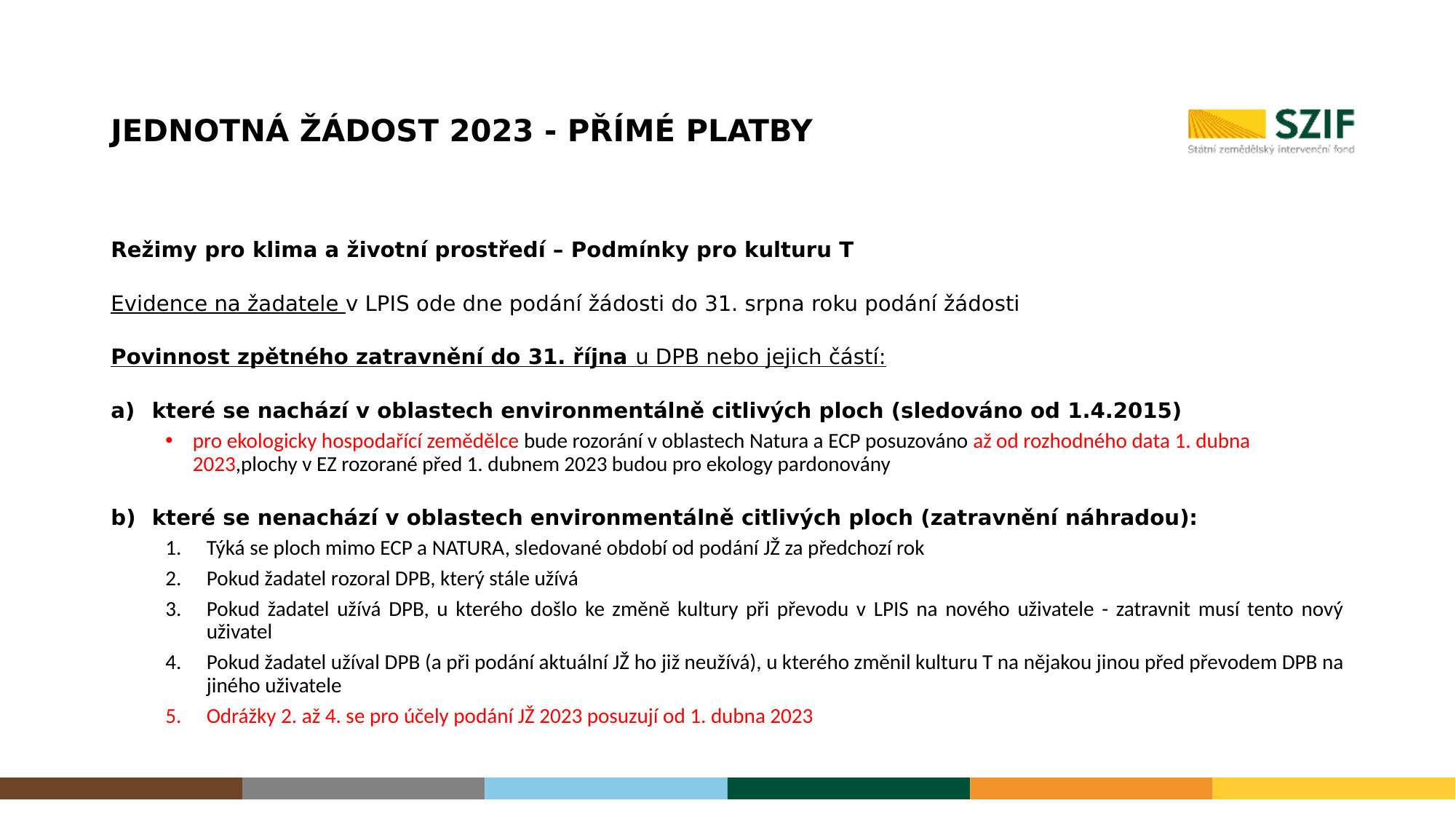

# Jednotná žádost 2023 - Přímé platby
Režimy pro klima a životní prostředí – Podmínky pro kulturu T
Evidence na žadatele v LPIS ode dne podání žádosti do 31. srpna roku podání žádosti
Povinnost zpětného zatravnění do 31. října u DPB nebo jejich částí:
které se nachází v oblastech environmentálně citlivých ploch (sledováno od 1.4.2015)
pro ekologicky hospodařící zemědělce bude rozorání v oblastech Natura a ECP posuzováno až od rozhodného data 1. dubna  2023,plochy v EZ rozorané před 1. dubnem 2023 budou pro ekology pardonovány
které se nenachází v oblastech environmentálně citlivých ploch (zatravnění náhradou):
Týká se ploch mimo ECP a NATURA, sledované období od podání JŽ za předchozí rok
Pokud žadatel rozoral DPB, který stále užívá
Pokud žadatel užívá DPB, u kterého došlo ke změně kultury při převodu v LPIS na nového uživatele - zatravnit musí tento nový uživatel
Pokud žadatel užíval DPB (a při podání aktuální JŽ ho již neužívá), u kterého změnil kulturu T na nějakou jinou před převodem DPB na jiného uživatele
Odrážky 2. až 4. se pro účely podání JŽ 2023 posuzují od 1. dubna 2023